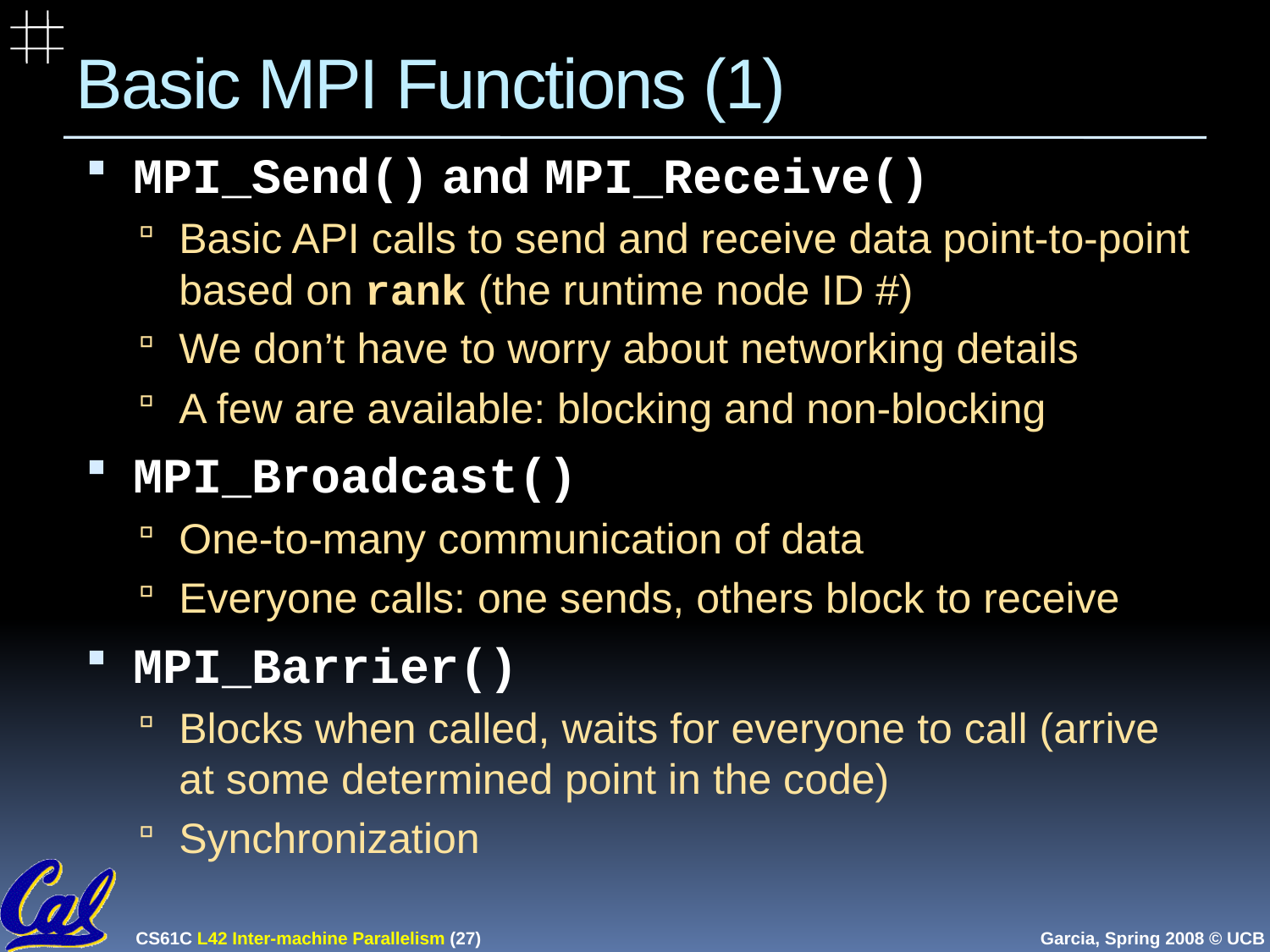

# Basic MPI Functions (1)
MPI_Send() and MPI_Receive()
Basic API calls to send and receive data point-to-point based on rank (the runtime node ID #)
We don’t have to worry about networking details
A few are available: blocking and non-blocking
MPI_Broadcast()
One-to-many communication of data
Everyone calls: one sends, others block to receive
MPI_Barrier()
Blocks when called, waits for everyone to call (arrive at some determined point in the code)
Synchronization